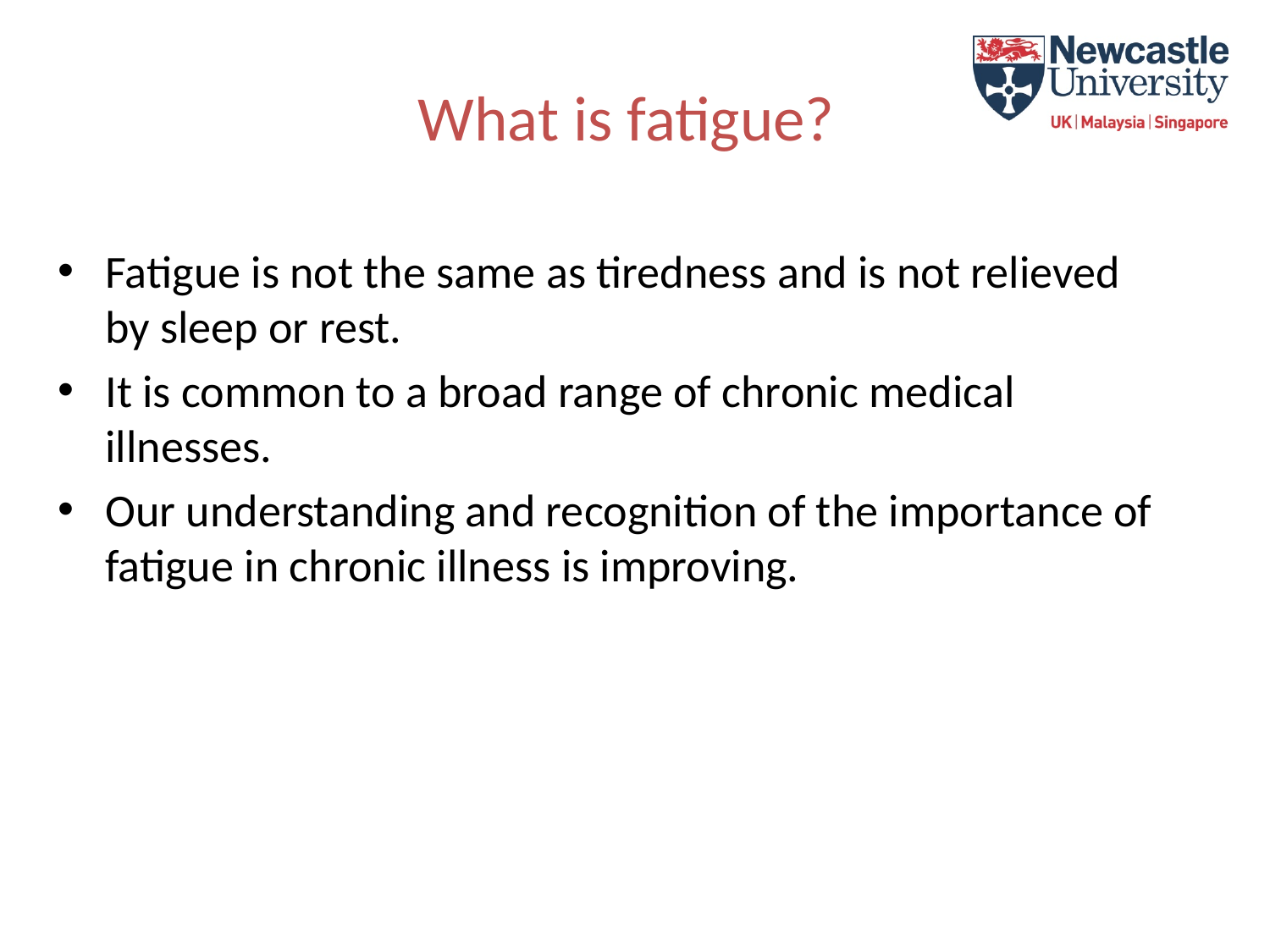

What is fatigue?
Fatigue is not the same as tiredness and is not relieved by sleep or rest.
It is common to a broad range of chronic medical illnesses.
Our understanding and recognition of the importance of fatigue in chronic illness is improving.